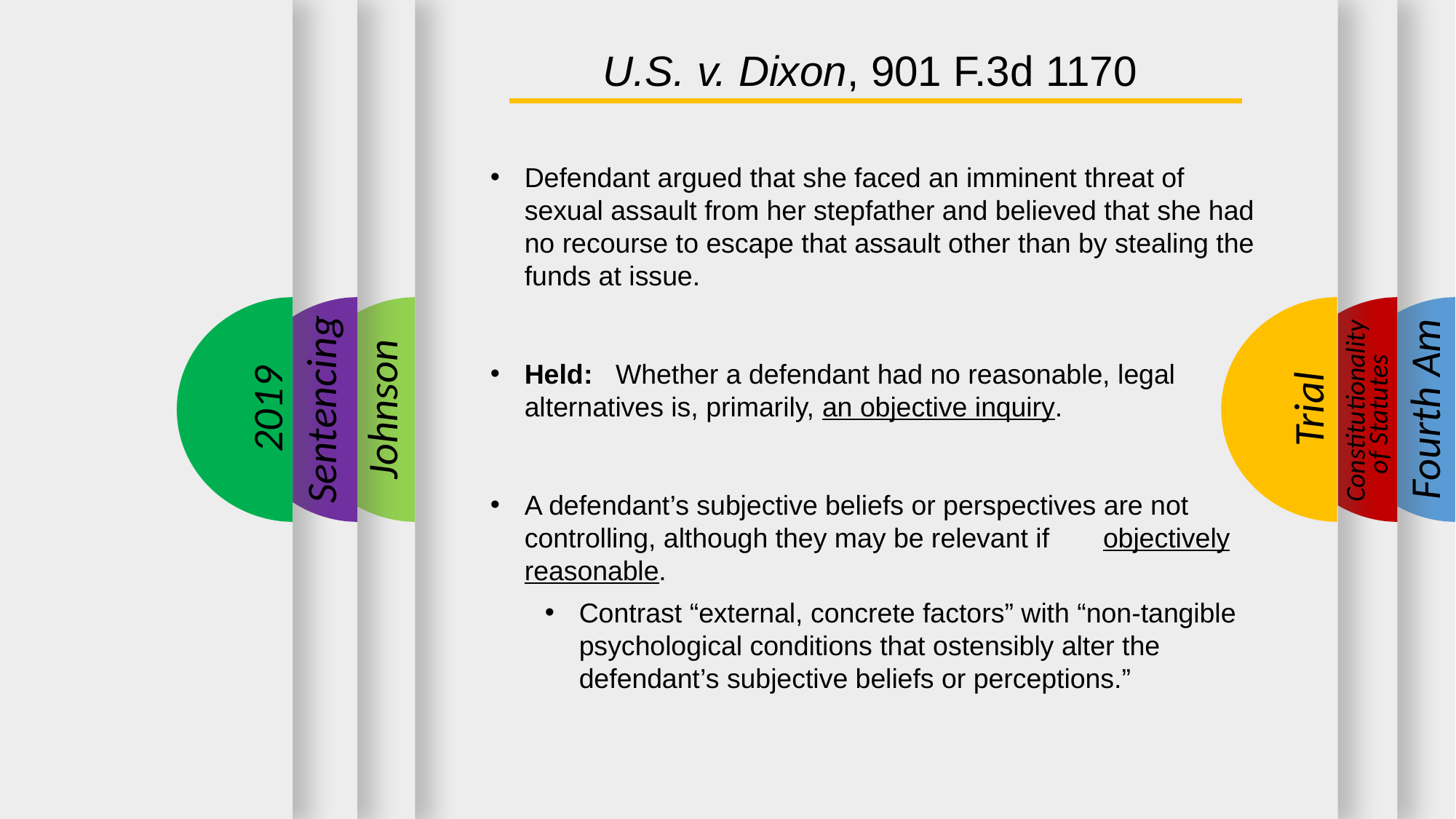

U.S. v. Dixon, 901 F.3d 1170

Defendant argued that she faced an imminent threat of sexual assault from her stepfather and believed that she had no recourse to escape that assault other than by stealing the funds at issue.

Held:   Whether a defendant had no reasonable, legal alternatives is, primarily, an objective inquiry.

A defendant’s subjective beliefs or perspectives are not controlling, although they may be relevant if       objectively reasonable.
Contrast “external, concrete factors” with “non-tangible psychological conditions that ostensibly alter the defendant’s subjective beliefs or perceptions.”

2019
Sentencing
Trial
Fourth Am
Johnson
Constitutionality
of Statutes